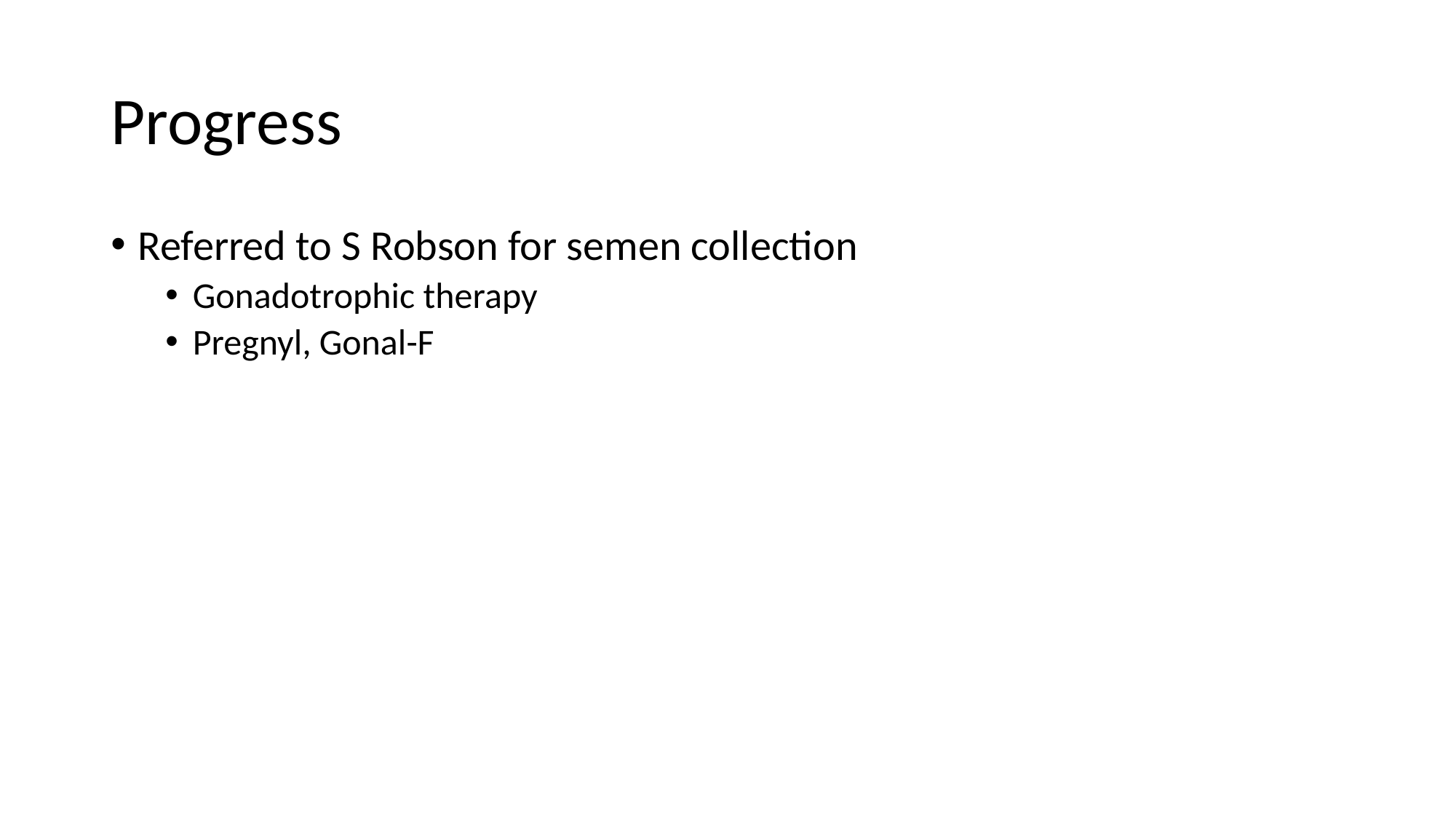

# Progress
Referred to S Robson for semen collection
Gonadotrophic therapy
Pregnyl, Gonal-F